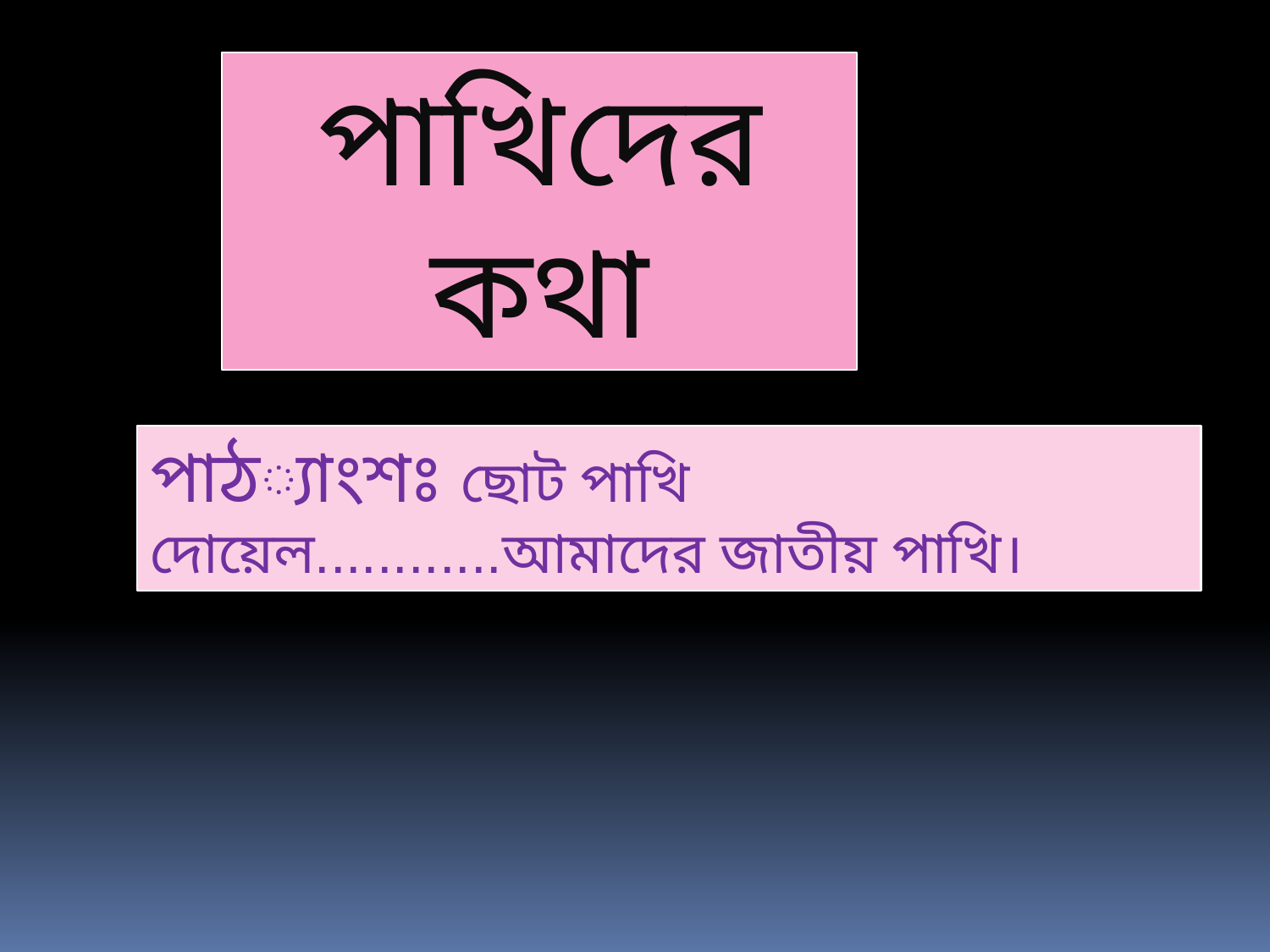

পাখিদের কথা
পাঠ্যাংশঃ ছোট পাখি দোয়েল............আমাদের জাতীয় পাখি।